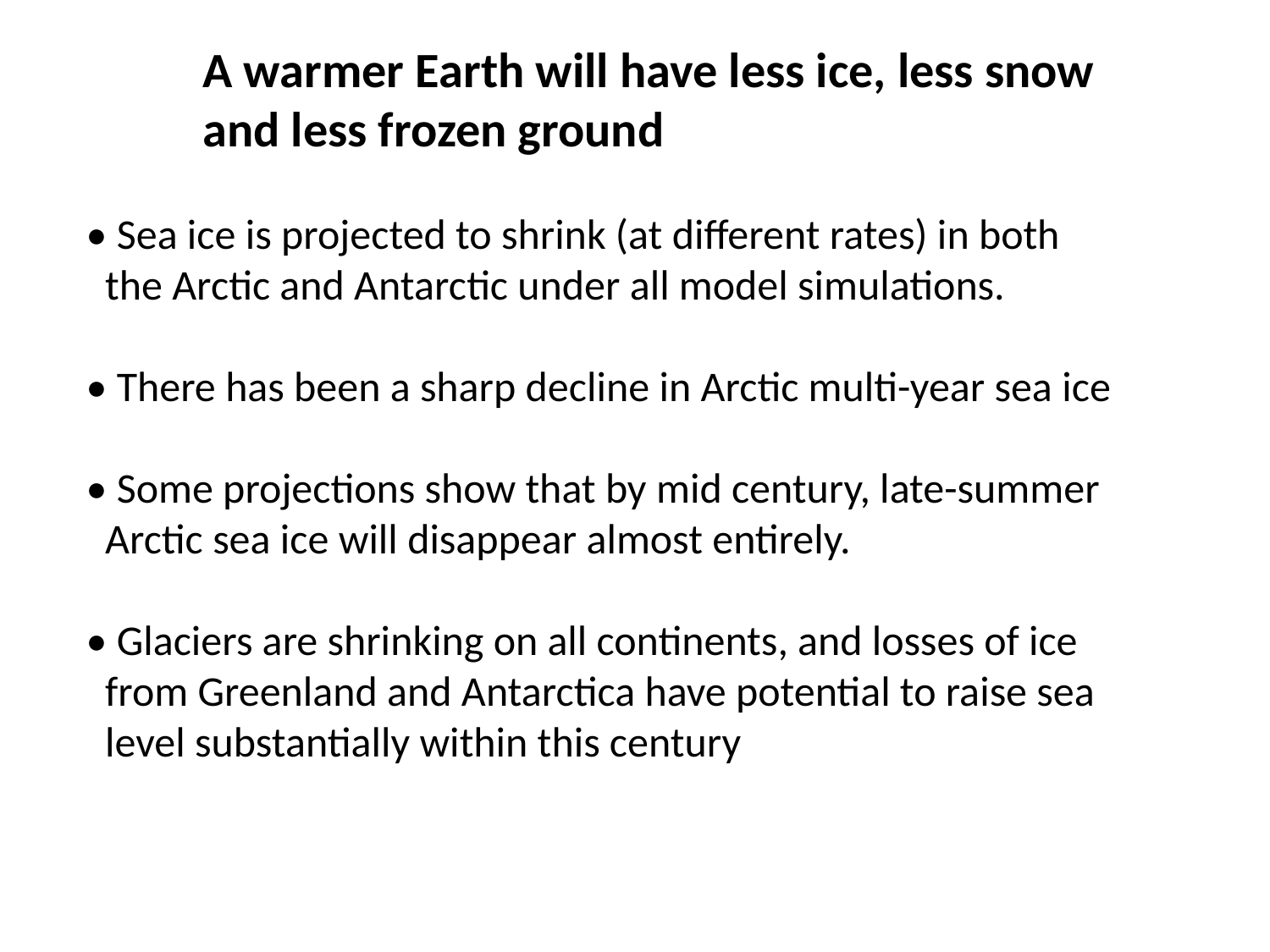

A warmer Earth will have less ice, less snow
and less frozen ground

• Sea ice is projected to shrink (at different rates) in both
  the Arctic and Antarctic under all model simulations.

• There has been a sharp decline in Arctic multi-year sea ice

• Some projections show that by mid century, late-summer
  Arctic sea ice will disappear almost entirely.

• Glaciers are shrinking on all continents, and losses of ice
  from Greenland and Antarctica have potential to raise sea
  level substantially within this century